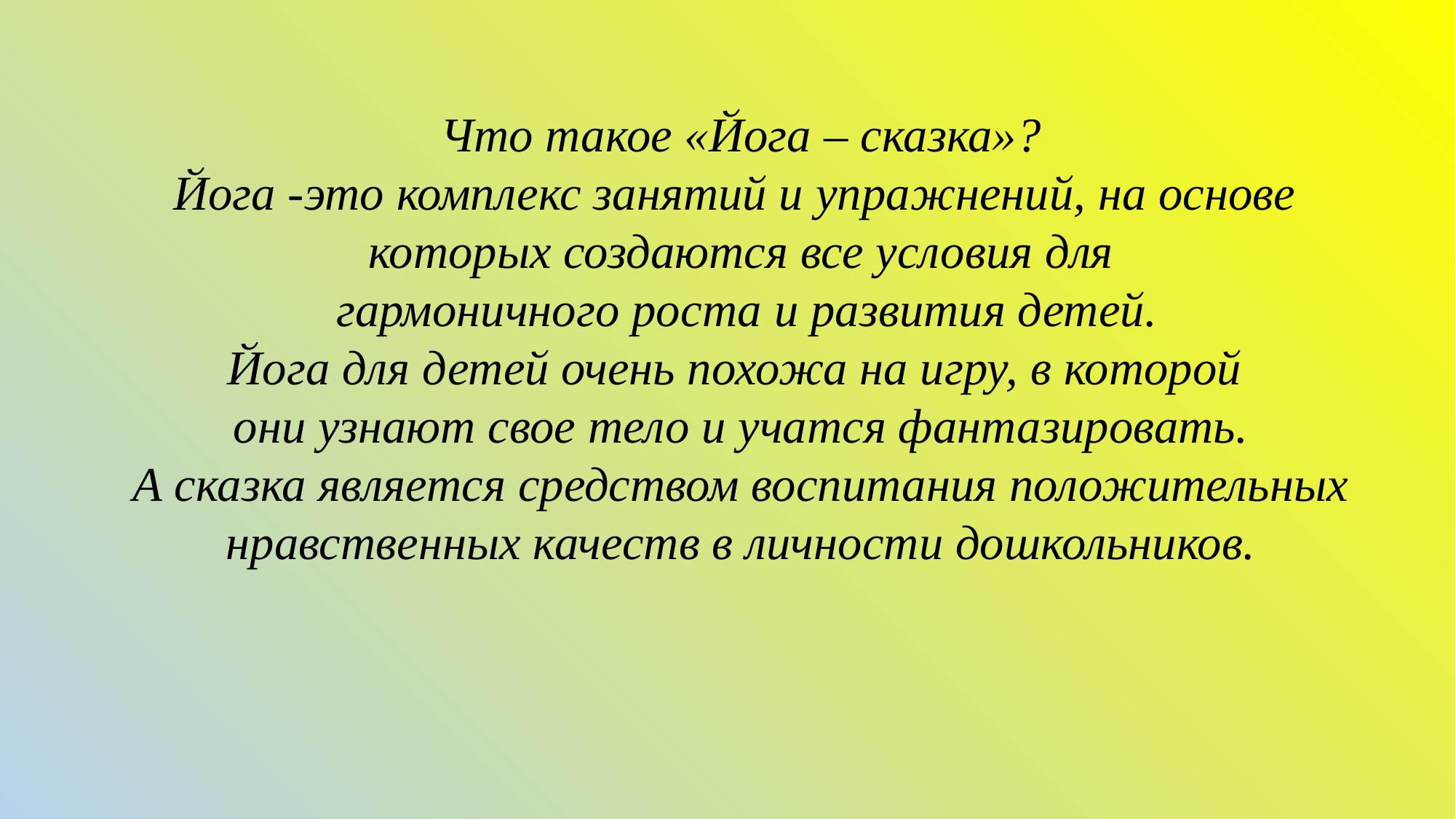

Что такое «Йога – сказка»?
Йога -это комплекс занятий и упражнений, на основе  которых создаются все условия для
 гармоничного роста и развития детей.
Йога для детей очень похожа на игру, в которой
они узнают свое тело и учатся фантазировать.
А сказка является средством воспитания положительных нравственных качеств в личности дошкольников.